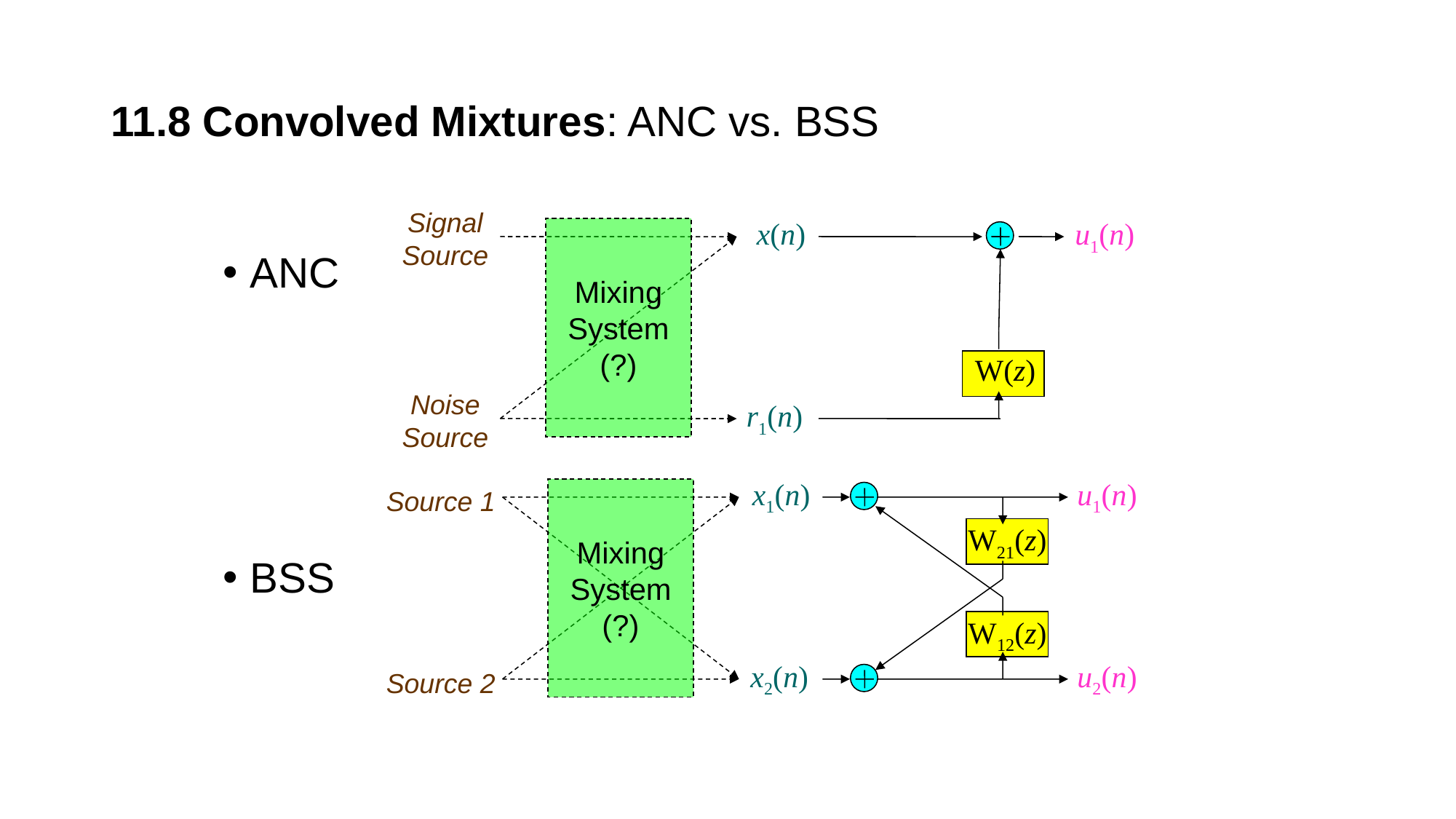

# 11.8 Convolved Mixtures: ANC vs. BSS
Signal
Source
x(n)
u1(n)
Mixing
System
(?)

ANC

BSS

W(z)

Noise
Source
r1(n)

x1(n)
u1(n)
Mixing
System
(?)
Source 1

W21(z)

W12(z)

x2(n)

u2(n)
Source 2